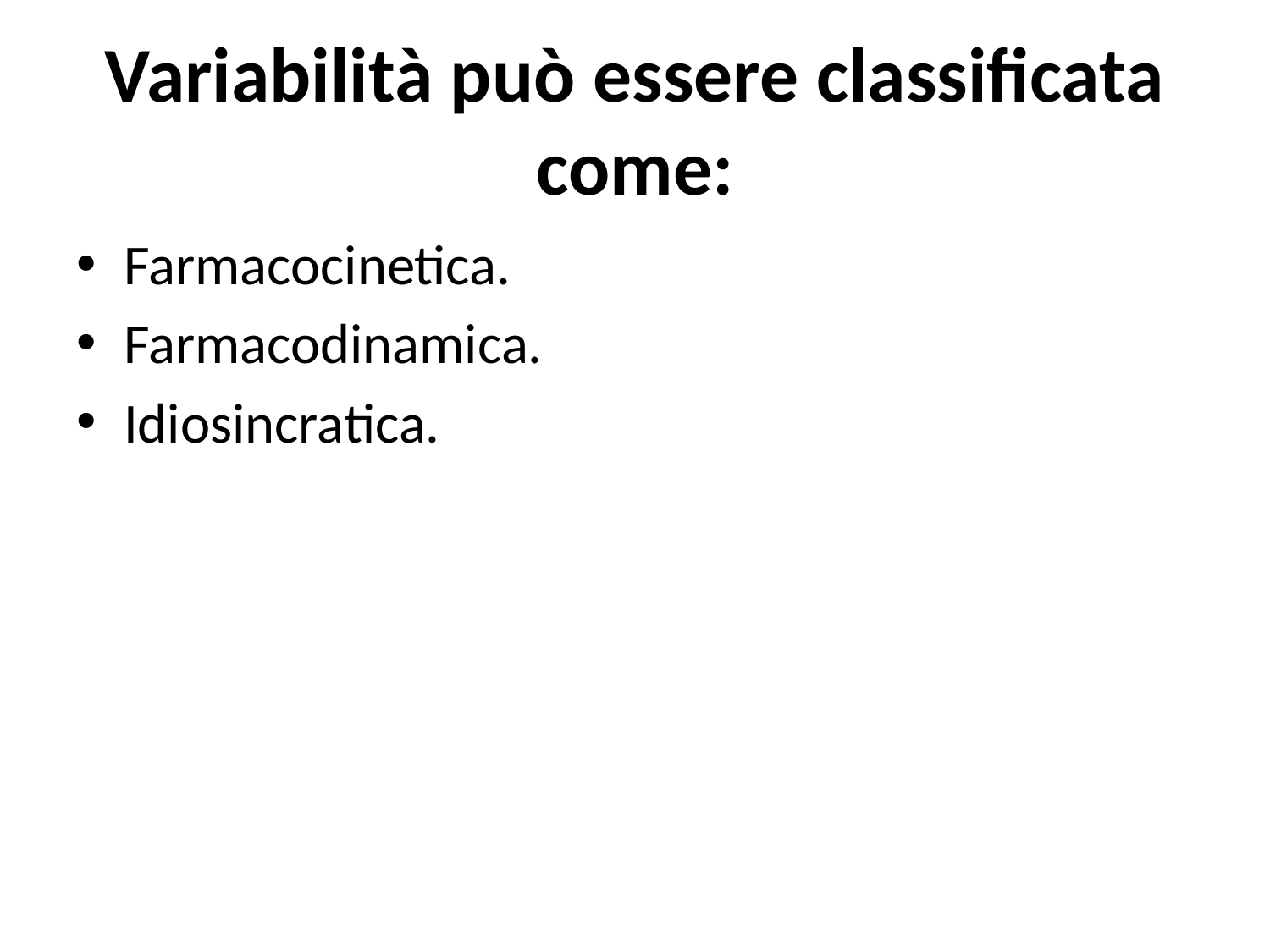

# Variabilità può essere classificata come:
Farmacocinetica.
Farmacodinamica.
Idiosincratica.